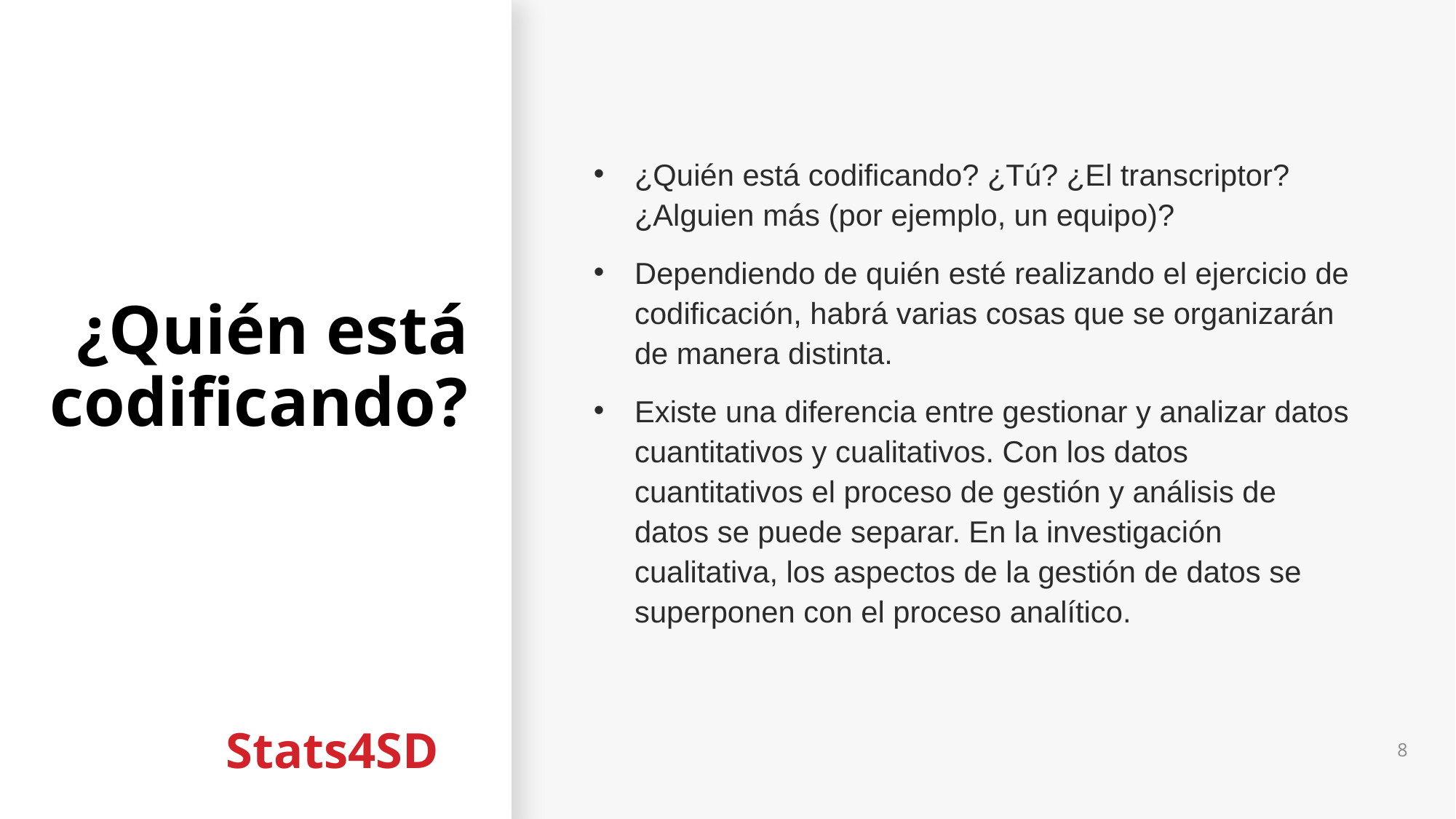

# ¿Quién está codificando?
¿Quién está codificando? ¿Tú? ¿El transcriptor? ¿Alguien más (por ejemplo, un equipo)?
Dependiendo de quién esté realizando el ejercicio de codificación, habrá varias cosas que se organizarán de manera distinta.
Existe una diferencia entre gestionar y analizar datos cuantitativos y cualitativos. Con los datos cuantitativos el proceso de gestión y análisis de datos se puede separar. En la investigación cualitativa, los aspectos de la gestión de datos se superponen con el proceso analítico.
8